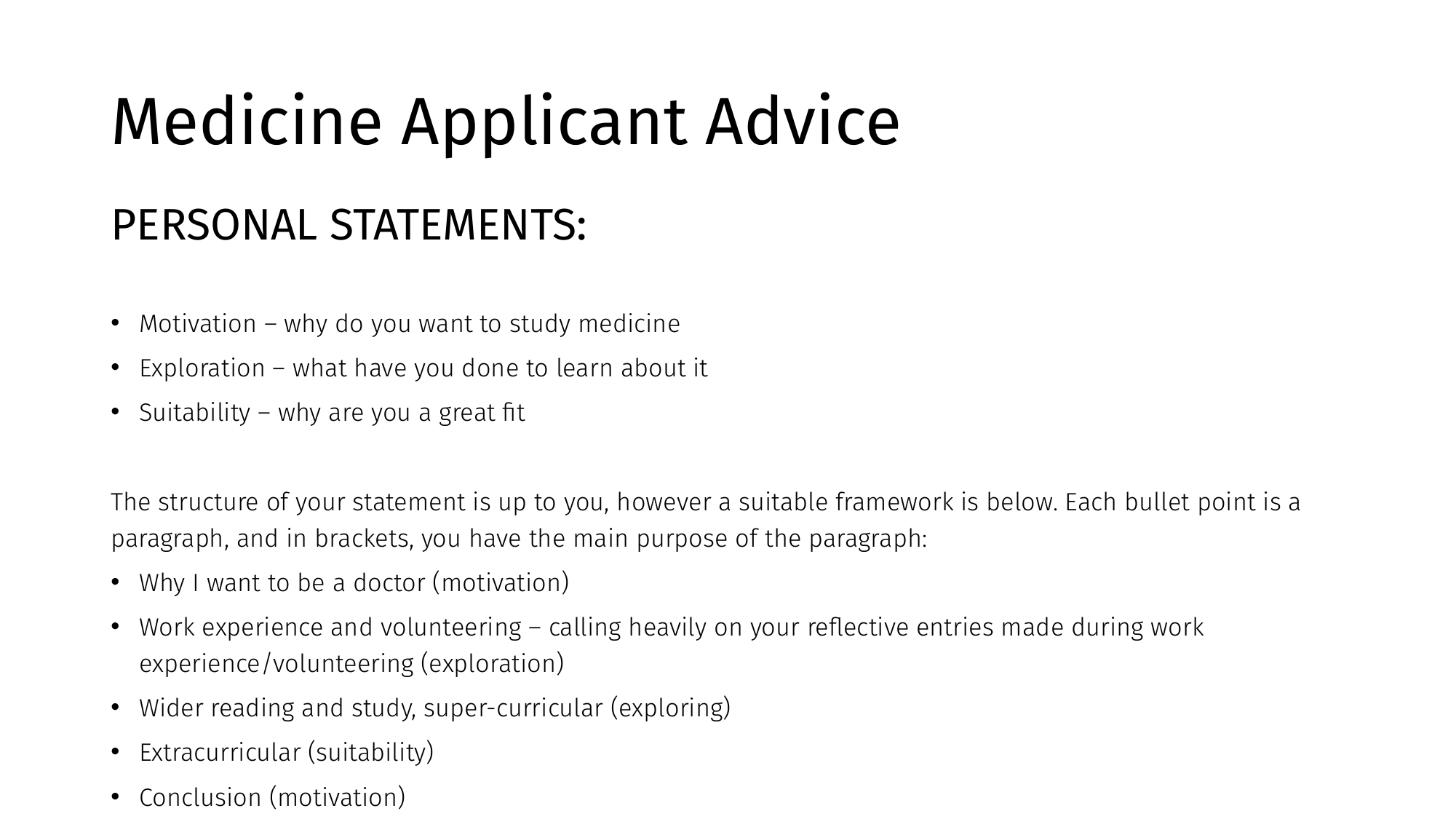

# Medicine Applicant Advice
PERSONAL STATEMENTS:

Motivation – why do you want to study medicine
Exploration – what have you done to learn about it
Suitability – why are you a great fit

The structure of your statement is up to you, however a suitable framework is below. Each bullet point is a paragraph, and in brackets, you have the main purpose of the paragraph:
Why I want to be a doctor (motivation)
Work experience and volunteering – calling heavily on your reflective entries made during work experience/volunteering (exploration)
Wider reading and study, super-curricular (exploring)
Extracurricular (suitability)
Conclusion (motivation)